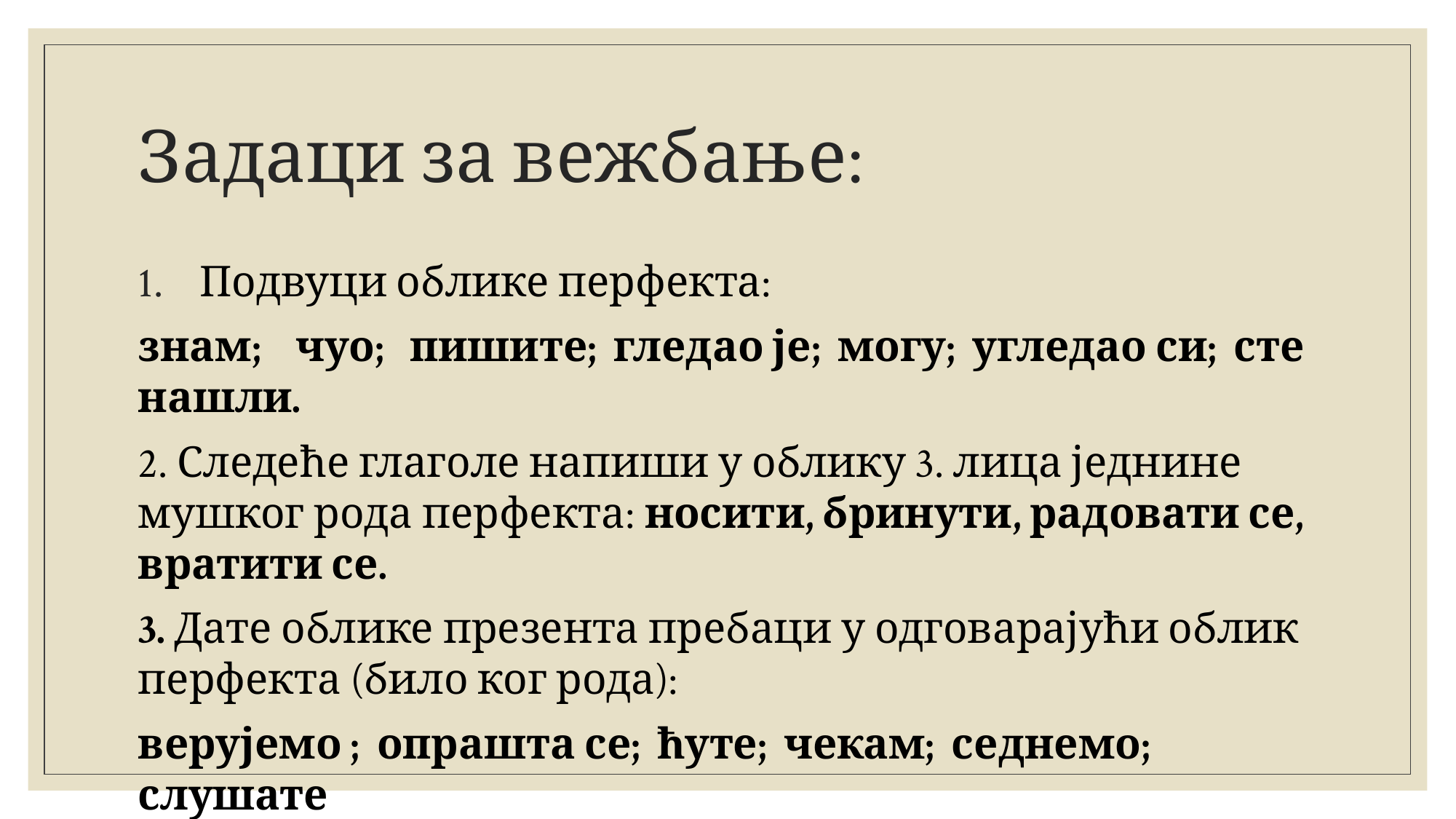

# Задаци за вежбање:
Подвуци облике перфекта:
знам;    чуо;   пишите;  гледао је;  могу;  угледао си;  сте нашли.
2. Следеће глаголе напиши у облику 3. лица једнине  мушког рода перфекта: носити, бринути, радовати се, вратити се.
3. Дате облике презента пребаци у одговарајући облик перфекта (било ког рода):
верујемо ;  опрашта се;  ћуте;  чекам;  седнемо;  слушате